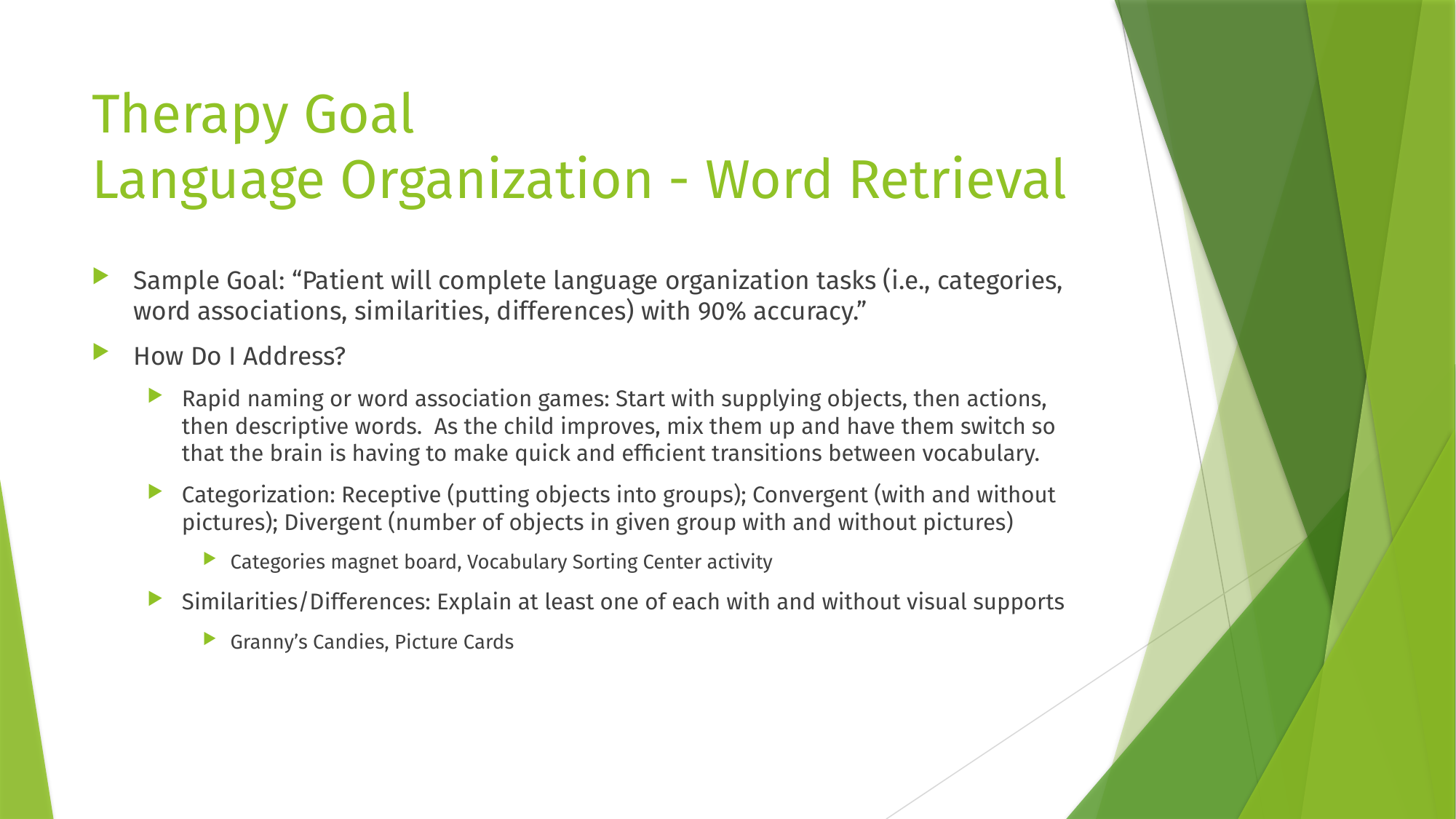

# Therapy Goal Language Organization - Word Retrieval
Sample Goal: “Patient will complete language organization tasks (i.e., categories, word associations, similarities, differences) with 90% accuracy.”
How Do I Address?
Rapid naming or word association games: Start with supplying objects, then actions, then descriptive words.  As the child improves, mix them up and have them switch so that the brain is having to make quick and efficient transitions between vocabulary.
Categorization: Receptive (putting objects into groups); Convergent (with and without pictures); Divergent (number of objects in given group with and without pictures)
Categories magnet board, Vocabulary Sorting Center activity
Similarities/Differences: Explain at least one of each with and without visual supports
Granny’s Candies, Picture Cards